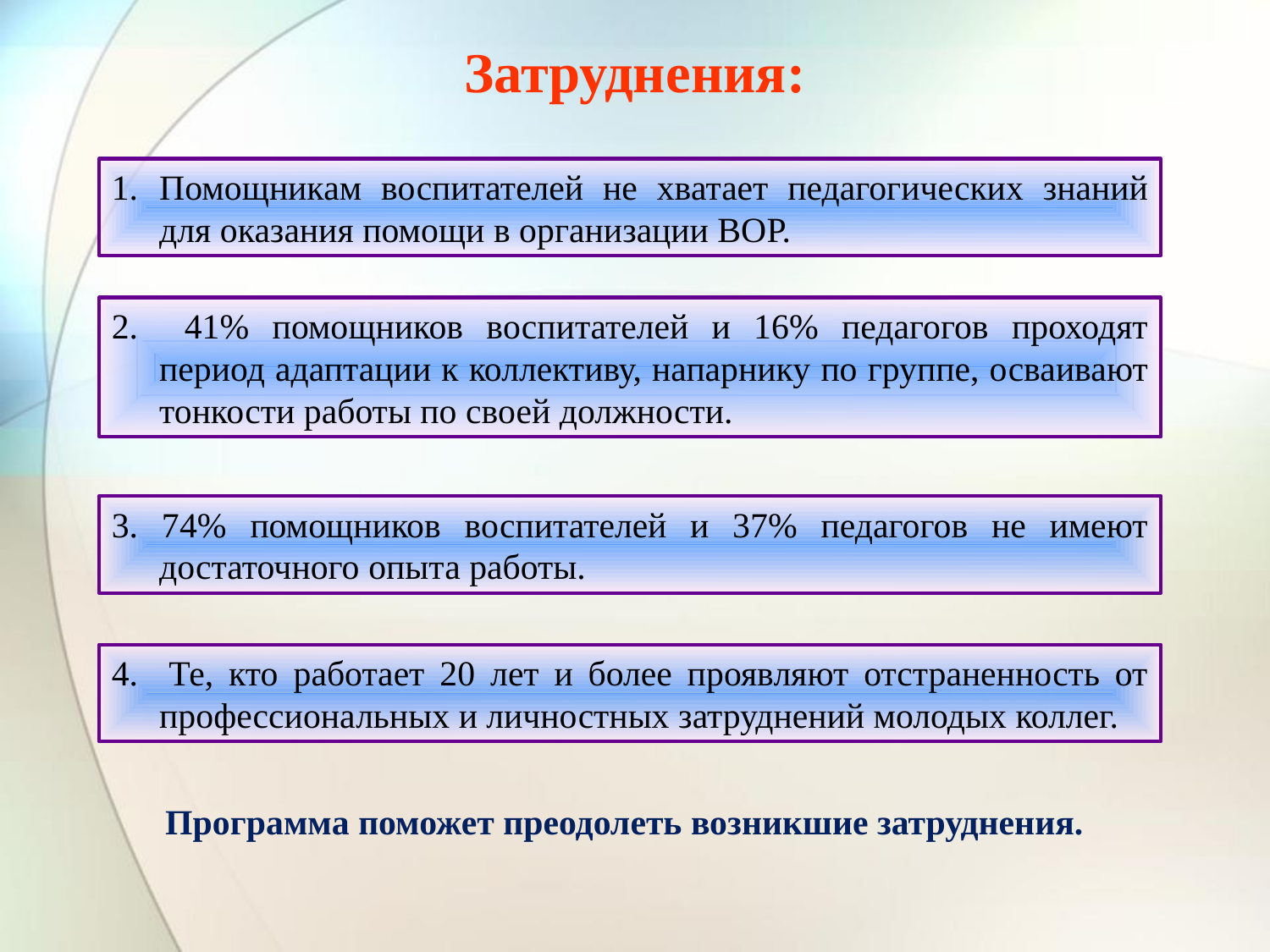

Затруднения:
Помощникам воспитателей не хватает педагогических знаний для оказания помощи в организации ВОР.
2.  41% помощников воспитателей и 16% педагогов проходят период адаптации к коллективу, напарнику по группе, осваивают тонкости работы по своей должности.
3. 74% помощников воспитателей и 37% педагогов не имеют достаточного опыта работы.
4.  Те, кто работает 20 лет и более проявляют отстраненность от профессиональных и личностных затруднений молодых коллег.
Программа поможет преодолеть возникшие затруднения.